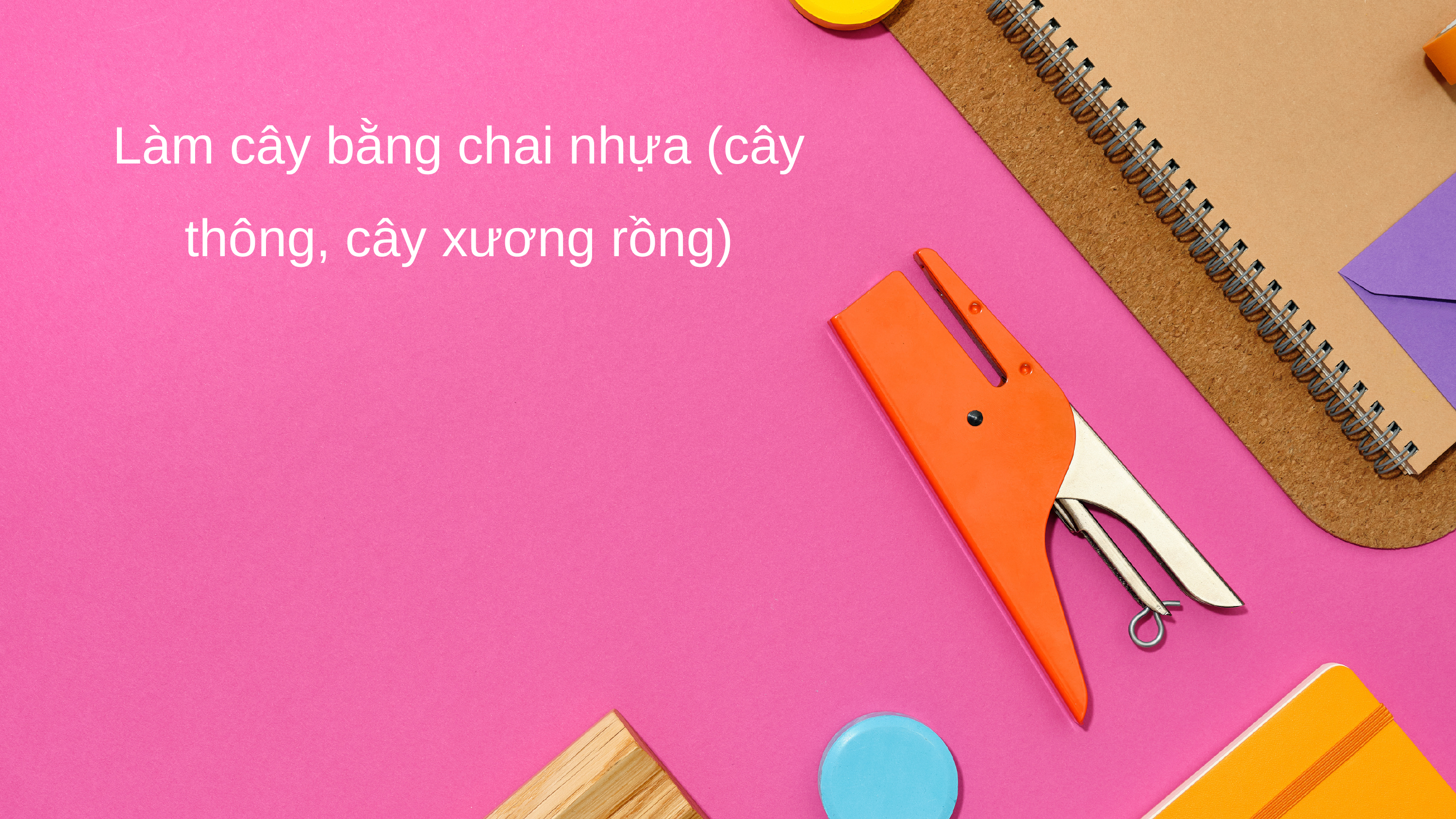

Làm cây bằng chai nhựa (cây thông, cây xương rồng)